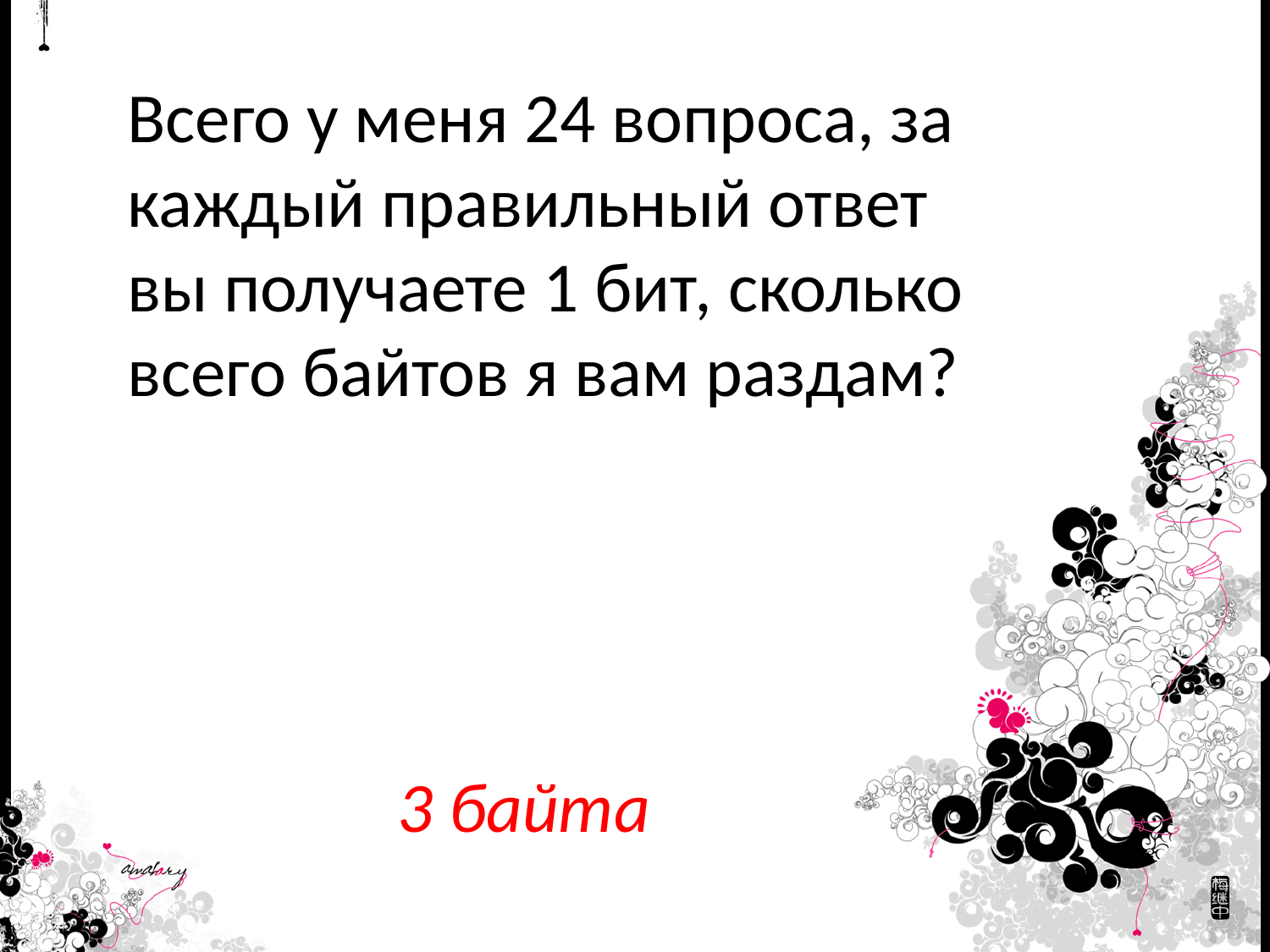

Всего у меня 24 вопроса, за каждый правильный ответ вы получаете 1 бит, сколько всего байтов я вам раздам?
3 байта